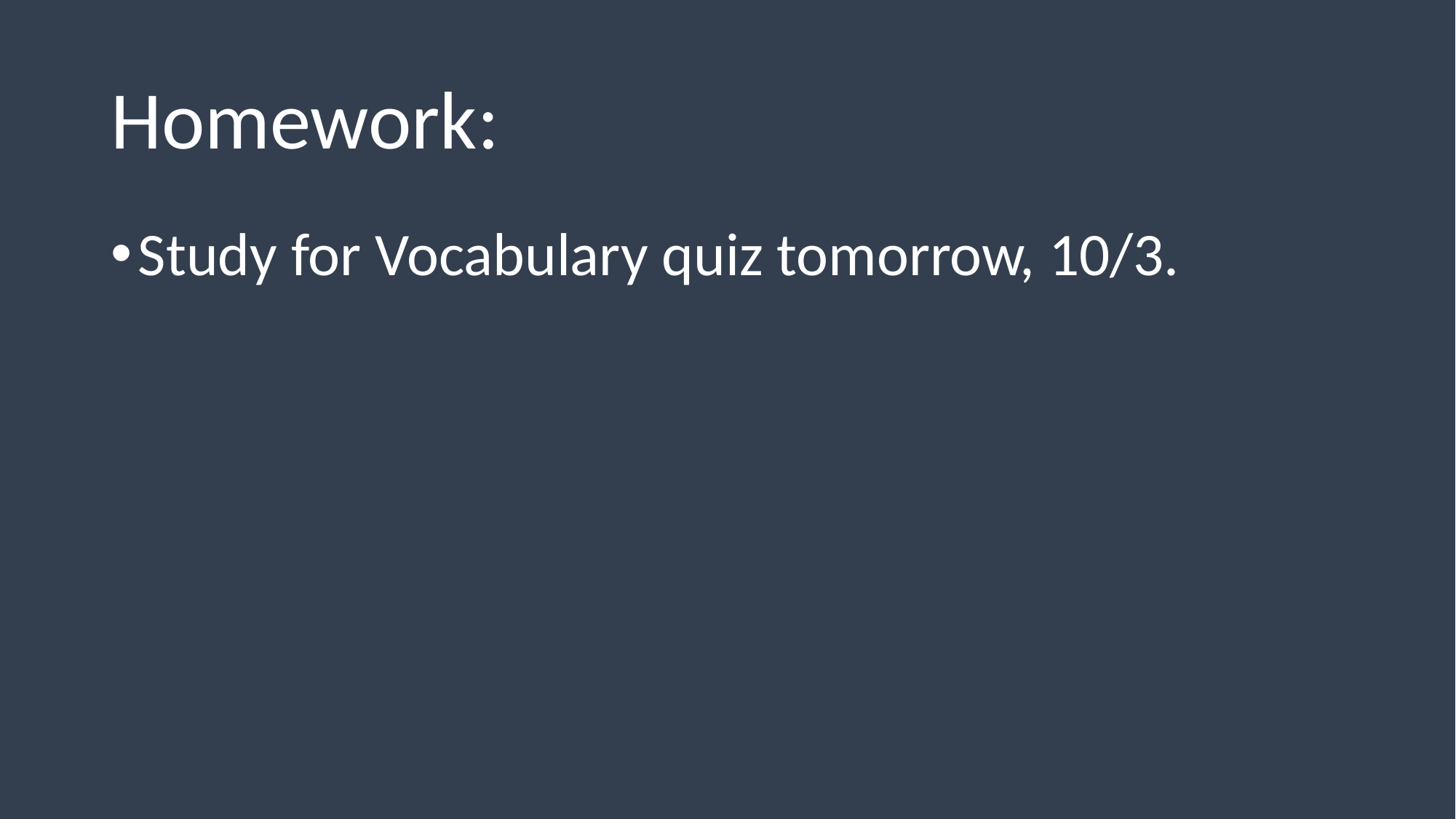

# Homework:
Study for Vocabulary quiz tomorrow, 10/3.